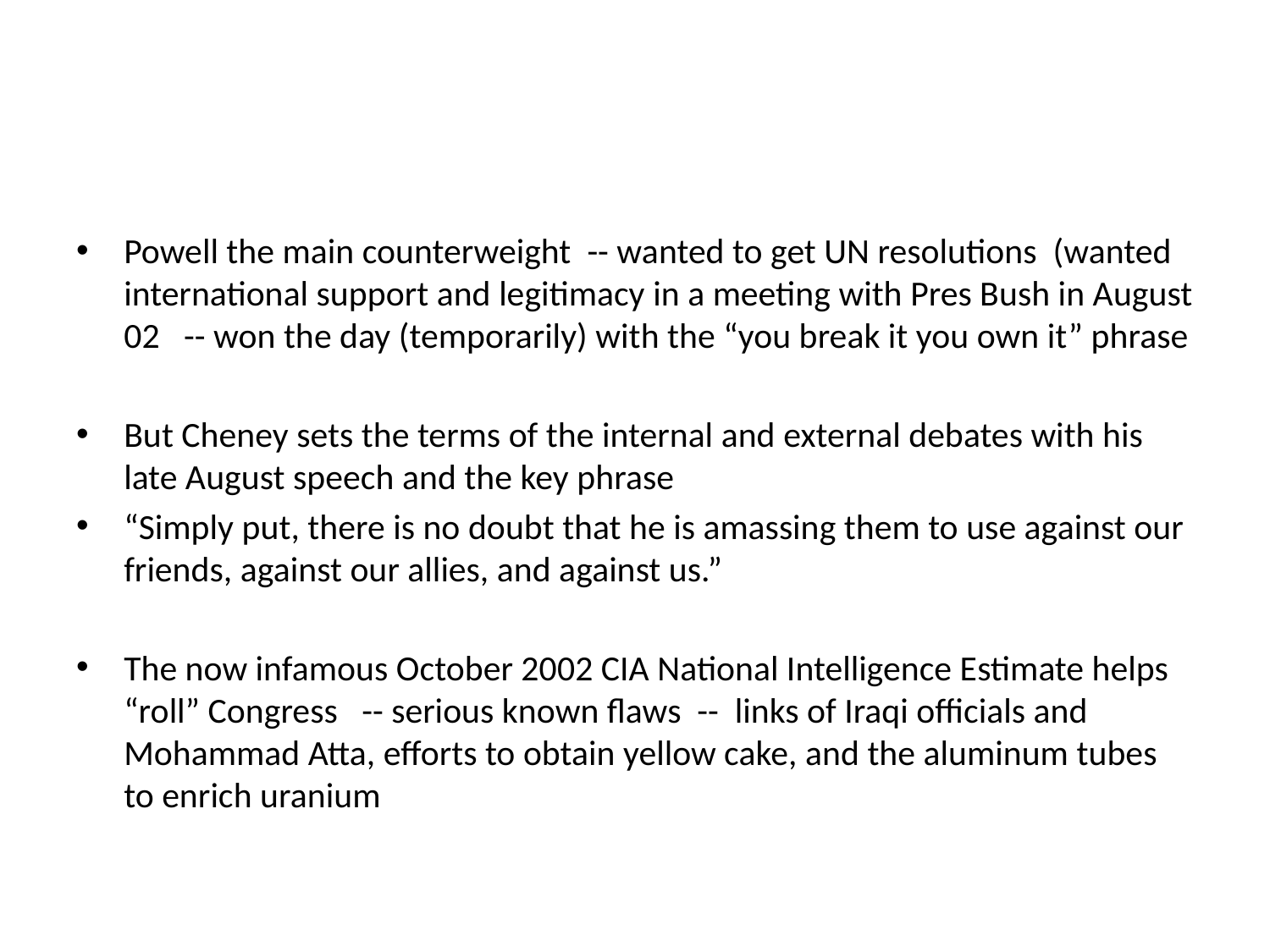

#
Powell the main counterweight  -- wanted to get UN resolutions  (wanted international support and legitimacy in a meeting with Pres Bush in August 02   -- won the day (temporarily) with the “you break it you own it” phrase

But Cheney sets the terms of the internal and external debates with his late August speech and the key phrase
“Simply put, there is no doubt that he is amassing them to use against our friends, against our allies, and against us.”

The now infamous October 2002 CIA National Intelligence Estimate helps “roll” Congress   -- serious known flaws  --  links of Iraqi officials and Mohammad Atta, efforts to obtain yellow cake, and the aluminum tubes to enrich uranium